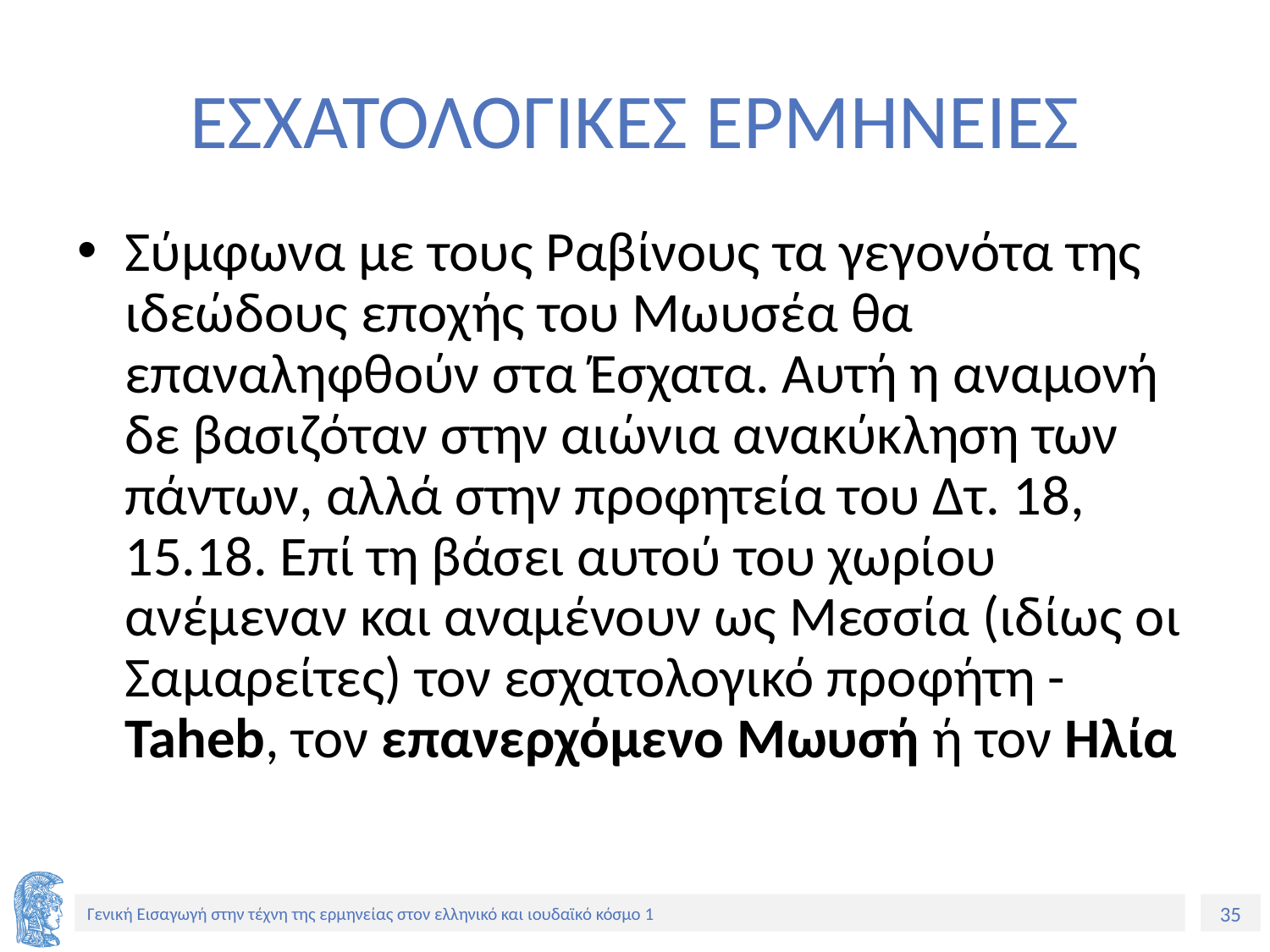

# ΕΣΧΑΤΟΛΟΓΙΚΕΣ ΕΡΜΗΝΕΙΕΣ
Σύμφωνα με τους Ραβίνους τα γεγονότα της ιδεώδους εποχής του Μωυσέα θα επαναληφθούν στα Έσχατα. Αυτή η αναμονή δε βασιζόταν στην αιώνια ανακύκληση των πάντων, αλλά στην προφητεία του Δτ. 18, 15.18. Επί τη βάσει αυτού του χωρίου ανέμεναν και αναμένουν ως Μεσσία (ιδίως οι Σαμαρείτες) τον εσχατολογικό προφήτη - Taheb, τον επανερχόμενο Μωυσή ή τον Ηλία